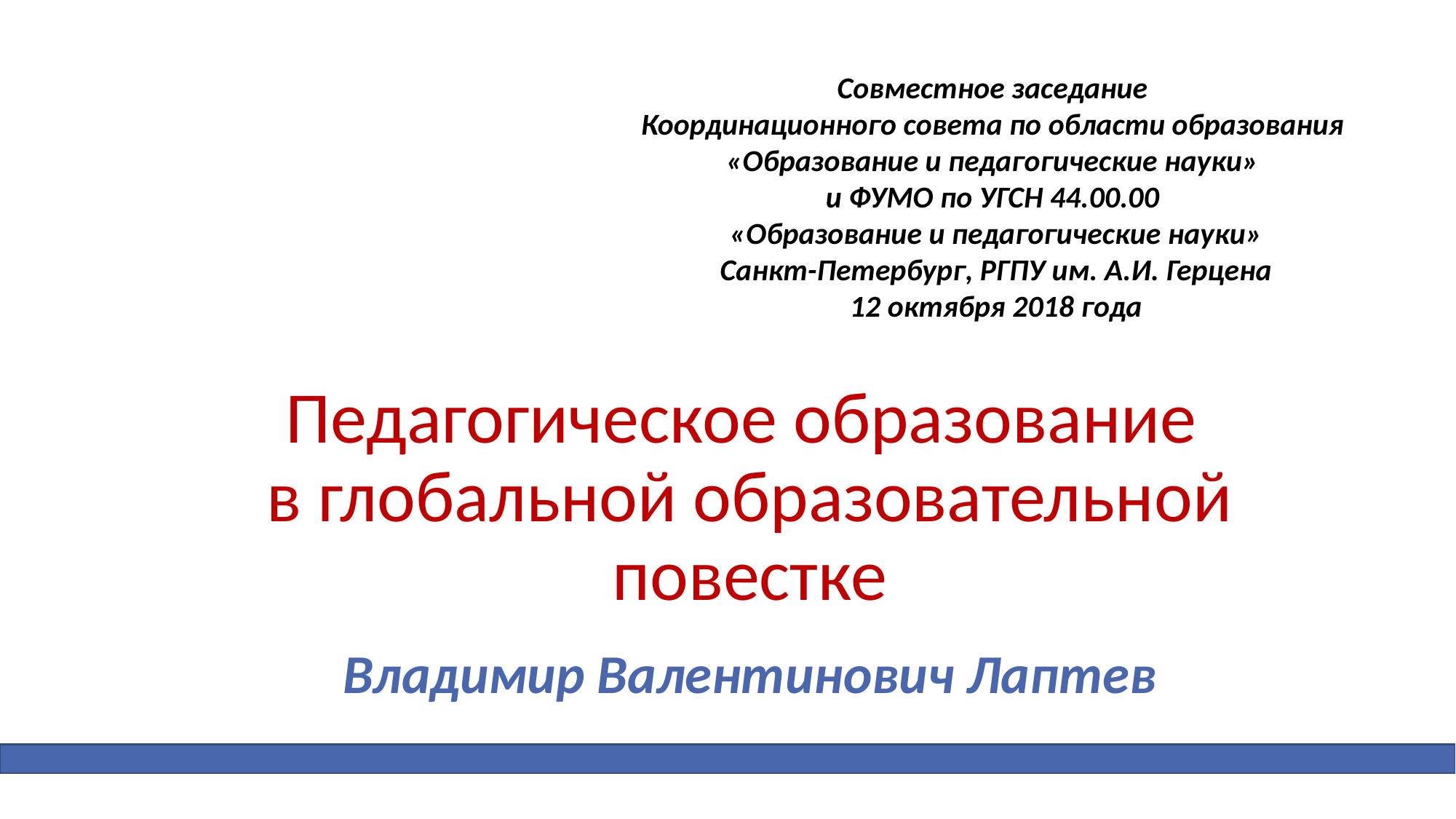

Совместное заседание
Координационного совета по области образования
«Образование и педагогические науки»
и ФУМО по УГСН 44.00.00
«Образование и педагогические науки»
Санкт-Петербург, РГПУ им. А.И. Герцена
12 октября 2018 года
# Педагогическое образование в глобальной образовательной повестке
Владимир Валентинович Лаптев